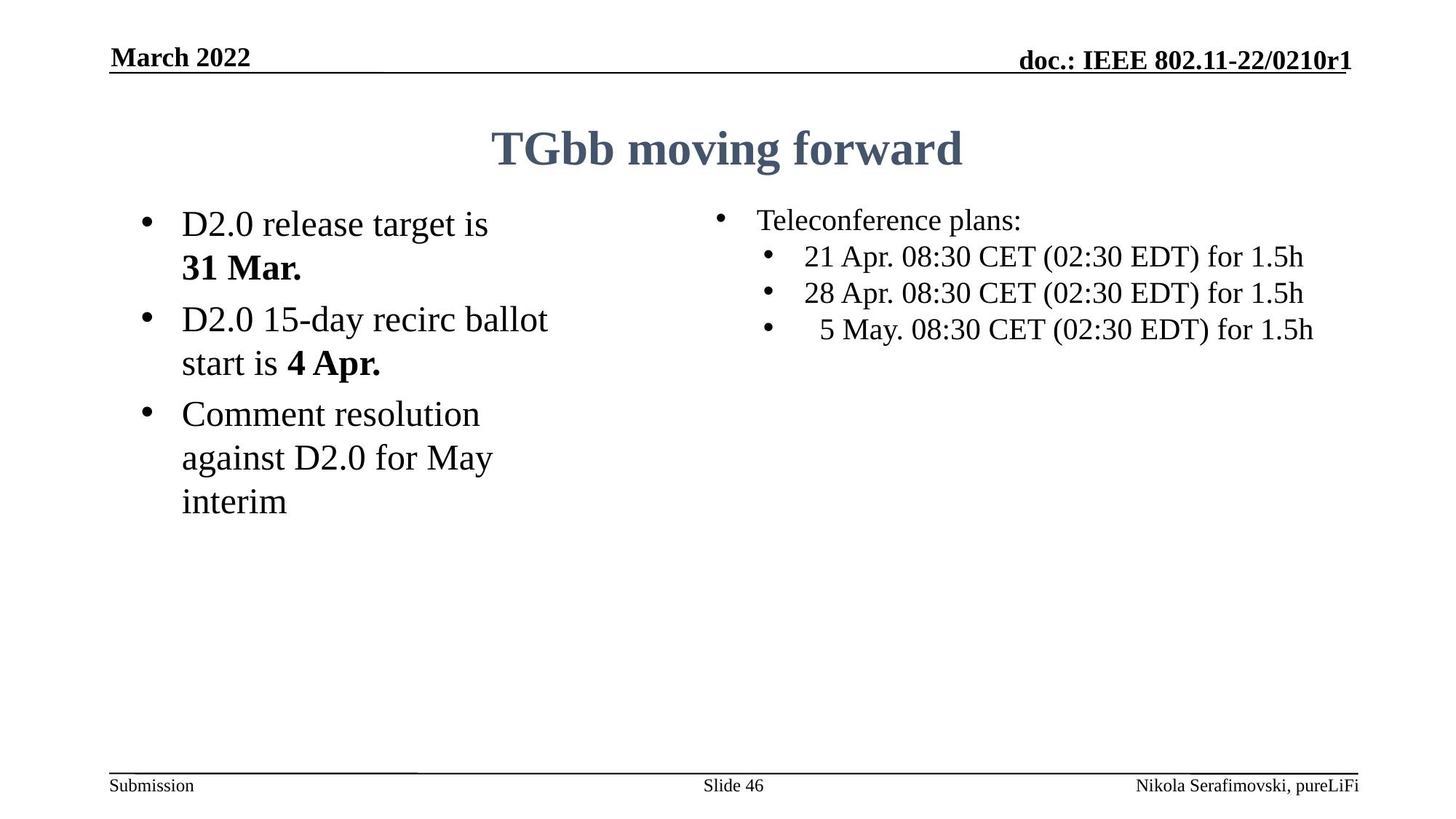

March 2022
# TGbb moving forward
D2.0 release target is
31 Mar.
D2.0 15-day recirc ballot start is 4 Apr.
Comment resolution against D2.0 for May interim

Teleconference plans:
21 Apr. 08:30 CET (02:30 EDT) for 1.5h
28 Apr. 08:30 CET (02:30 EDT) for 1.5h
  5 May. 08:30 CET (02:30 EDT) for 1.5h

Slide 46
Nikola Serafimovski, pureLiFi